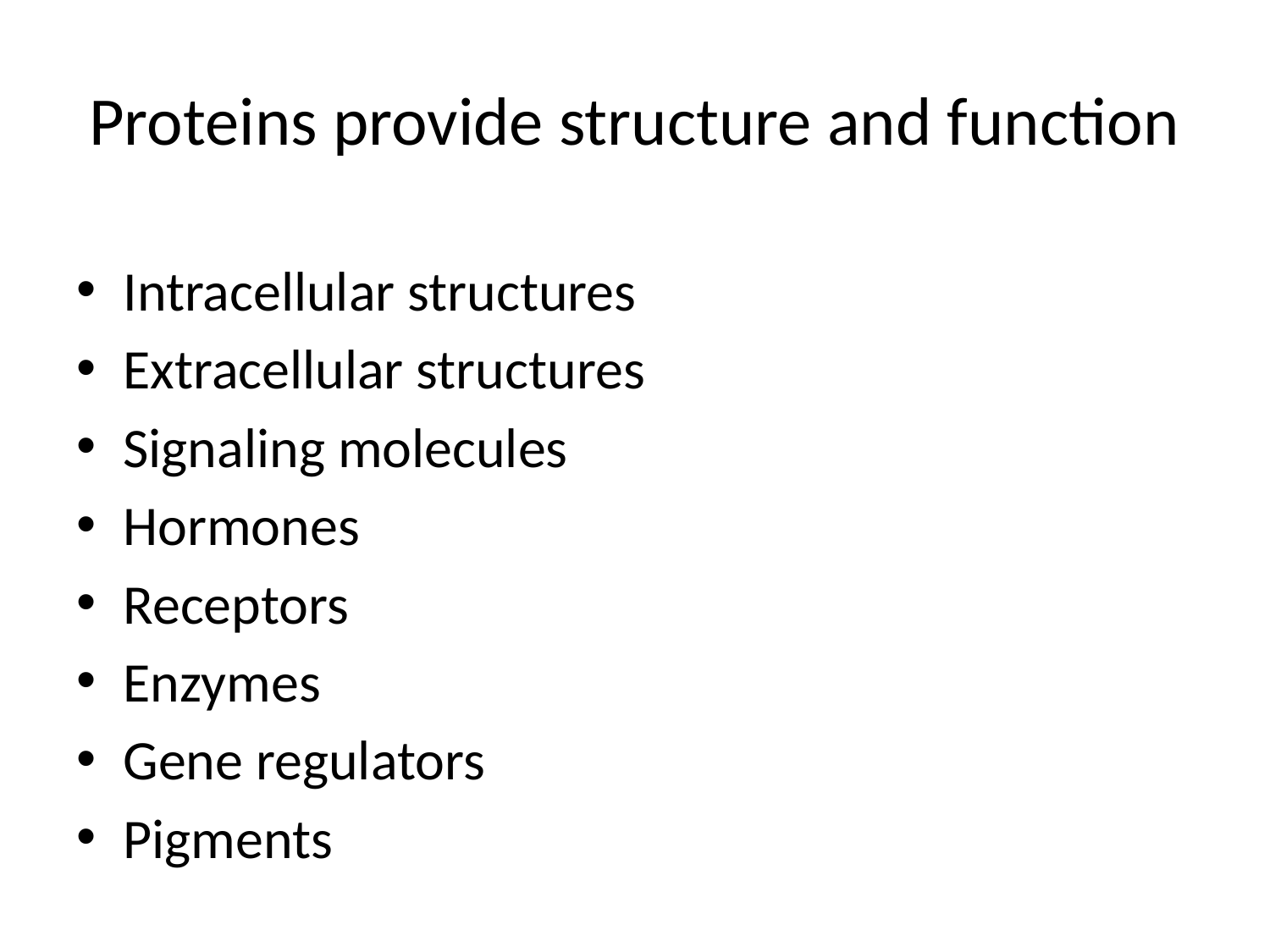

# Proteins provide structure and function
Intracellular structures
Extracellular structures
Signaling molecules
Hormones
Receptors
Enzymes
Gene regulators
Pigments